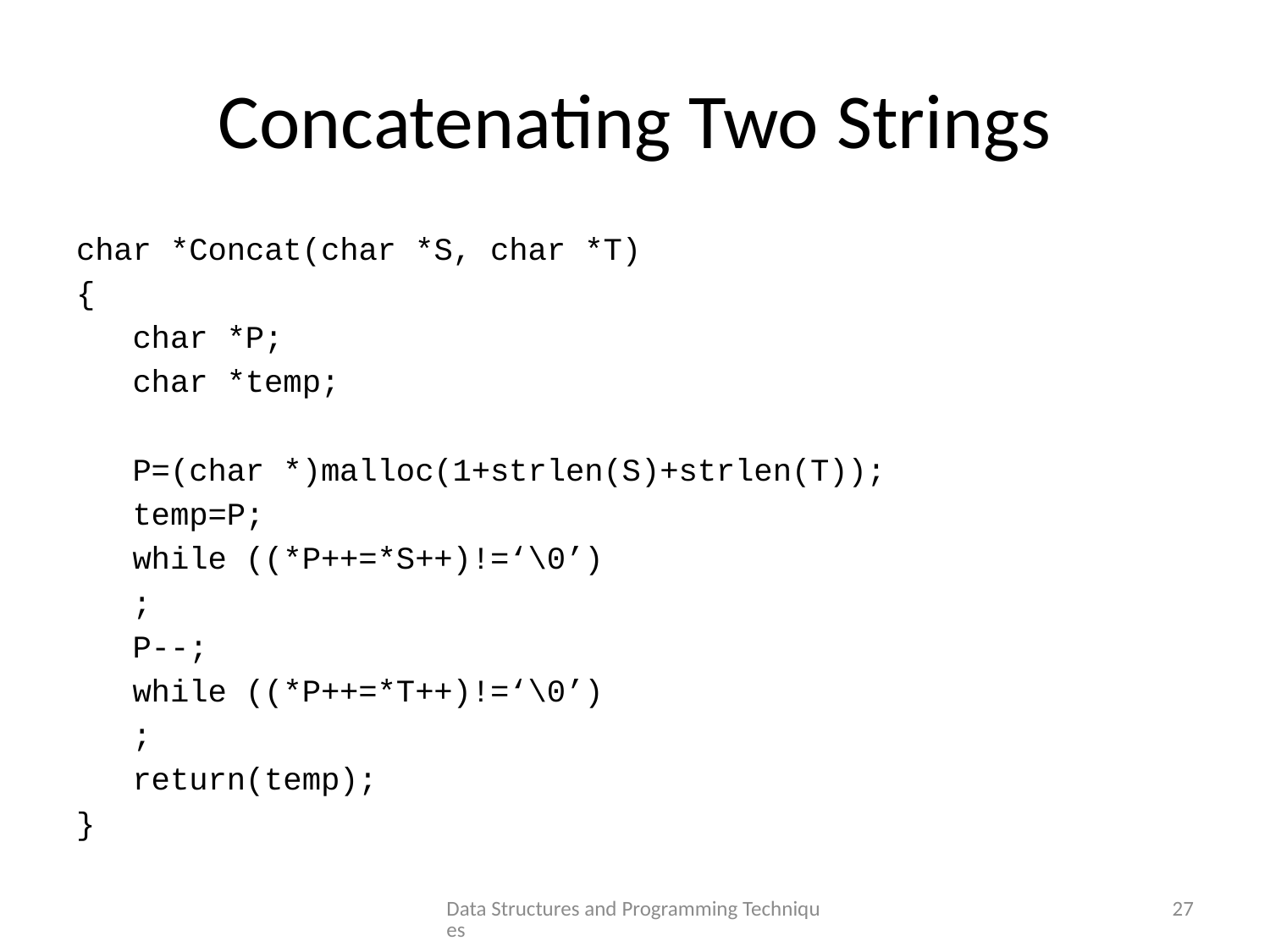

# Concatenating Two Strings
char *Concat(char *S, char *T)
{
   char *P;
   char *temp;

   P=(char *)malloc(1+strlen(S)+strlen(T));
   temp=P;
   while ((*P++=*S++)!=‘\0’)
   ;
   P--;
   while ((*P++=*T++)!=‘\0’)
   ;
   return(temp);
}
Data Structures and Programming Techniques
27